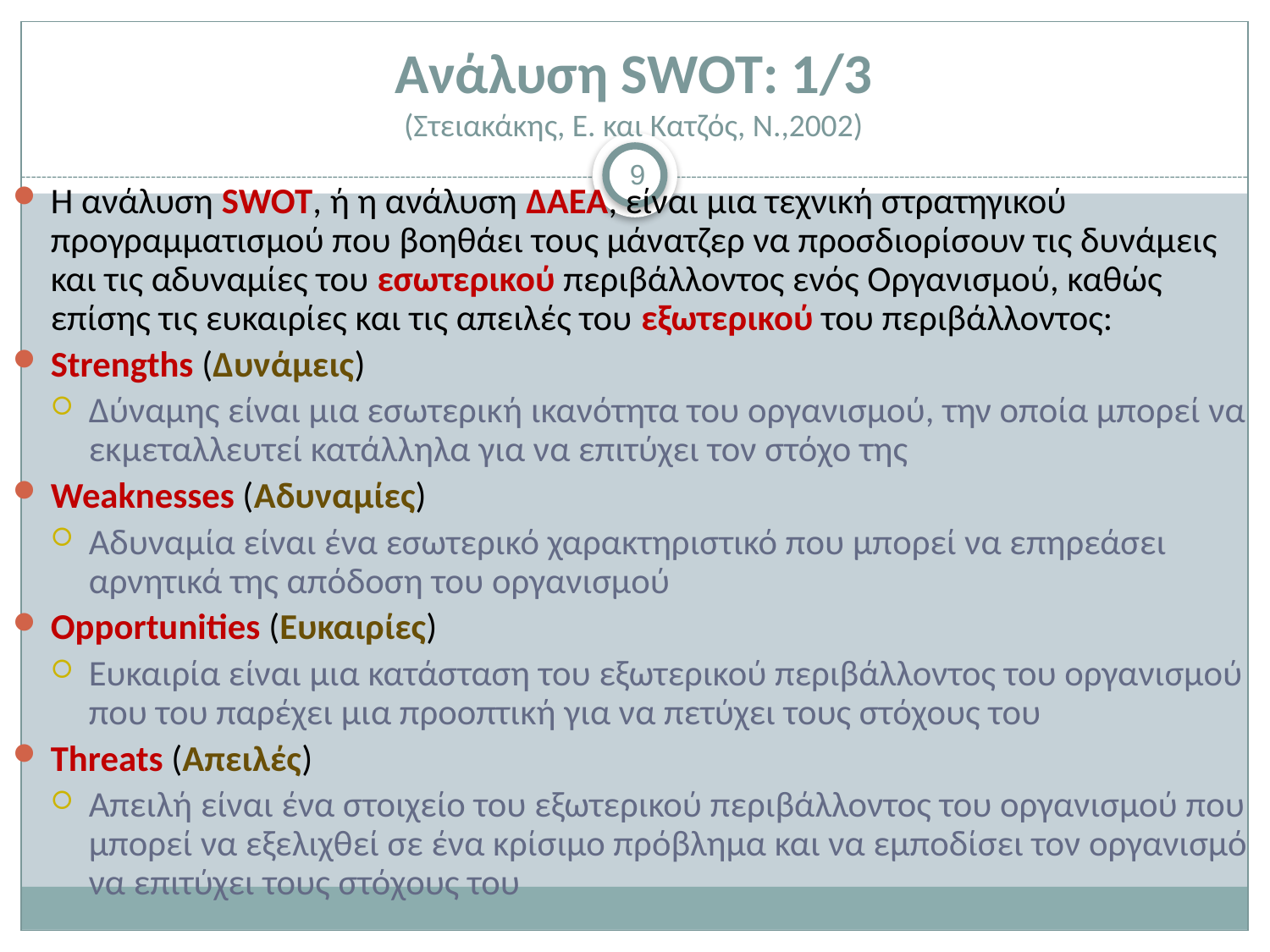

# Ανάλυση SWOT: 1/3 (Στειακάκης, Ε. και Κατζός, Ν.,2002)
9
Η ανάλυση SWOT, ή η ανάλυση ΔΑΕΑ, είναι μια τεχνική στρατηγικού προγραμματισμού που βοηθάει τους μάνατζερ να προσδιορίσουν τις δυνάμεις και τις αδυναμίες του εσωτερικού περιβάλλοντος ενός Οργανισμού, καθώς επίσης τις ευκαιρίες και τις απειλές του εξωτερικού του περιβάλλοντος:
Strengths (Δυνάμεις)
Δύναμης είναι μια εσωτερική ικανότητα του οργανισμού, την οποία μπορεί να εκμεταλλευτεί κατάλληλα για να επιτύχει τον στόχο της
Weaknesses (Αδυναμίες)
Αδυναμία είναι ένα εσωτερικό χαρακτηριστικό που μπορεί να επηρεάσει αρνητικά της απόδοση του οργανισμού
Opportunities (Ευκαιρίες)
Ευκαιρία είναι μια κατάσταση του εξωτερικού περιβάλλοντος του οργανισμού  που του παρέχει μια προοπτική για να πετύχει τους στόχους του
Threats (Απειλές)
Απειλή είναι ένα στοιχείο του εξωτερικού περιβάλλοντος του οργανισμού που μπορεί να εξελιχθεί σε ένα κρίσιμο πρόβλημα και να εμποδίσει τον οργανισμό να επιτύχει τους στόχους του